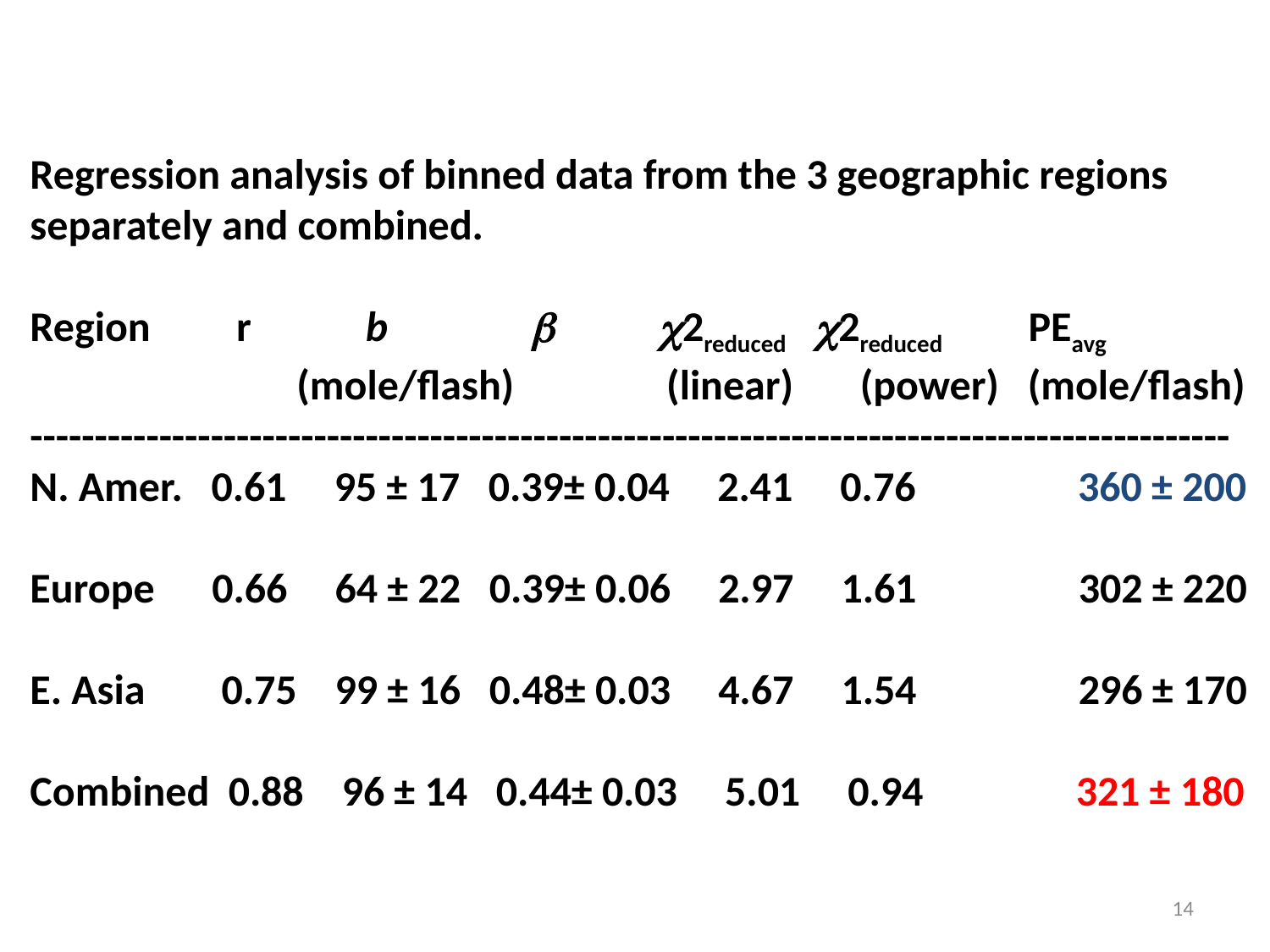

Regression analysis of binned data from the 3 geographic regions separately and combined.

Region         r            b               β           χ2reduced   χ2reduced         PEavg
                            (mole/flash)                (linear)       (power)   (mole/flash)
---------------------------------------------------------------------------------------------
N. Amer.   0.61     95 ± 17   0.39± 0.04     2.41     0.76                 360 ± 200

Europe      0.66     64 ± 22   0.39± 0.06     2.97     1.61                 302 ± 220

E. Asia        0.75    99 ± 16   0.48± 0.03     4.67     1.54                 296 ± 170

Combined  0.88    96 ± 14   0.44± 0.03     5.01     0.94                321 ± 180
14